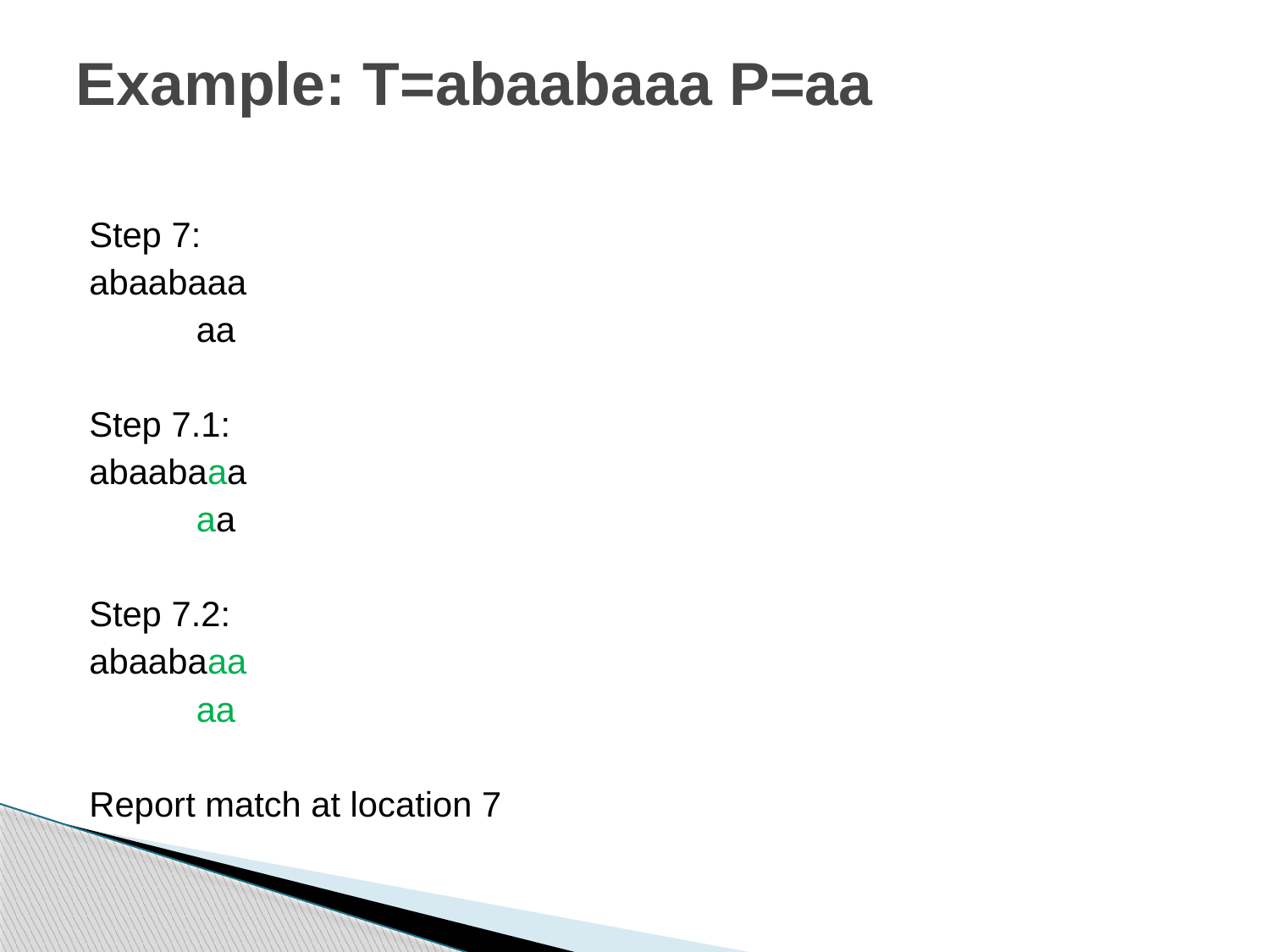

# Example: T=abaabaaa P=aa
Step 7:
abaabaaa
           aa

Step 7.1:
abaabaaa
           aa

Step 7.2:
abaabaaa
           aa

Report match at location 7